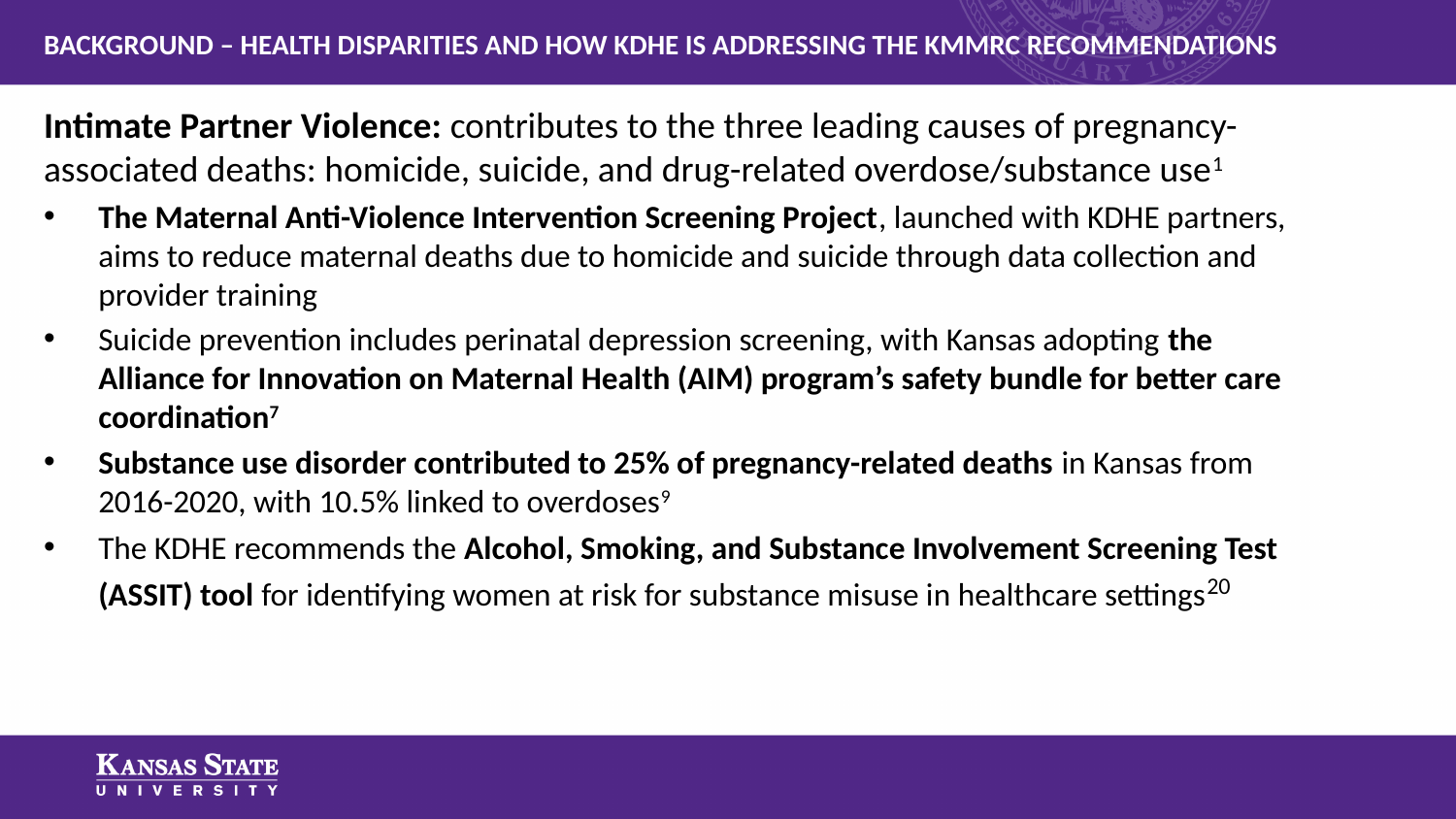

# BACKGROUND – HEALTH DISPARITIES AND HOW KDHE IS ADDRESSING THE KMMRC RECOMMENDATIONS
Intimate Partner Violence: contributes to the three leading causes of pregnancy-associated deaths: homicide, suicide, and drug-related overdose/substance use1
The Maternal Anti-Violence Intervention Screening Project, launched with KDHE partners, aims to reduce maternal deaths due to homicide and suicide through data collection and provider training
Suicide prevention includes perinatal depression screening, with Kansas adopting the Alliance for Innovation on Maternal Health (AIM) program’s safety bundle for better care coordination7
Substance use disorder contributed to 25% of pregnancy-related deaths in Kansas from 2016-2020, with 10.5% linked to overdoses9
The KDHE recommends the Alcohol, Smoking, and Substance Involvement Screening Test (ASSIT) tool for identifying women at risk for substance misuse in healthcare settings20